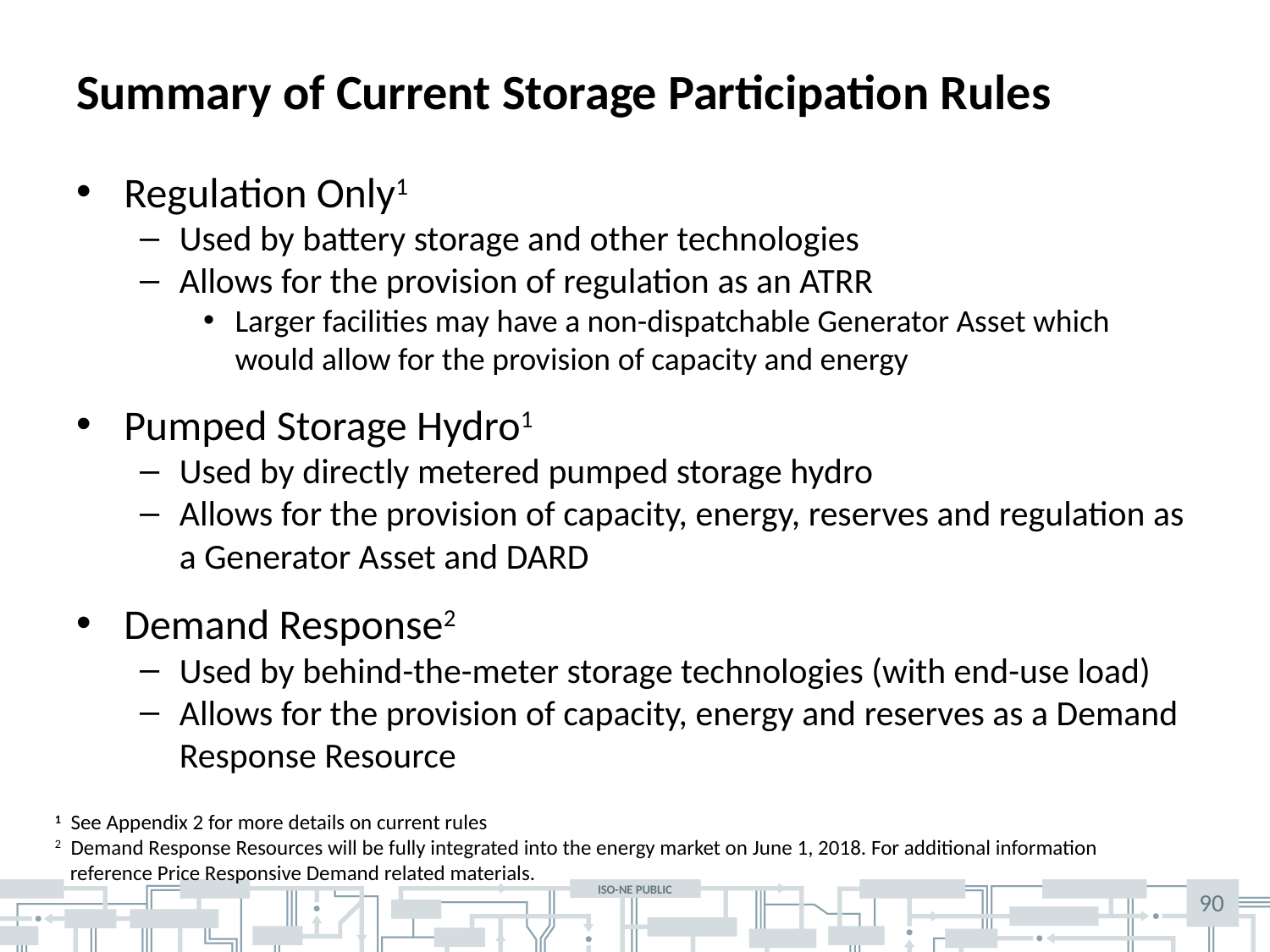

# Summary of Current Storage Participation Rules
Regulation Only1
Used by battery storage and other technologies
Allows for the provision of regulation as an ATRR
Larger facilities may have a non-dispatchable Generator Asset which would allow for the provision of capacity and energy
Pumped Storage Hydro1
Used by directly metered pumped storage hydro
Allows for the provision of capacity, energy, reserves and regulation as a Generator Asset and DARD
Demand Response2
Used by behind-the-meter storage technologies (with end-use load)
Allows for the provision of capacity, energy and reserves as a Demand Response Resource

1  See Appendix 2 for more details on current rules
2  Demand Response Resources will be fully integrated into the energy market on June 1, 2018. For additional information reference Price Responsive Demand related materials.
90